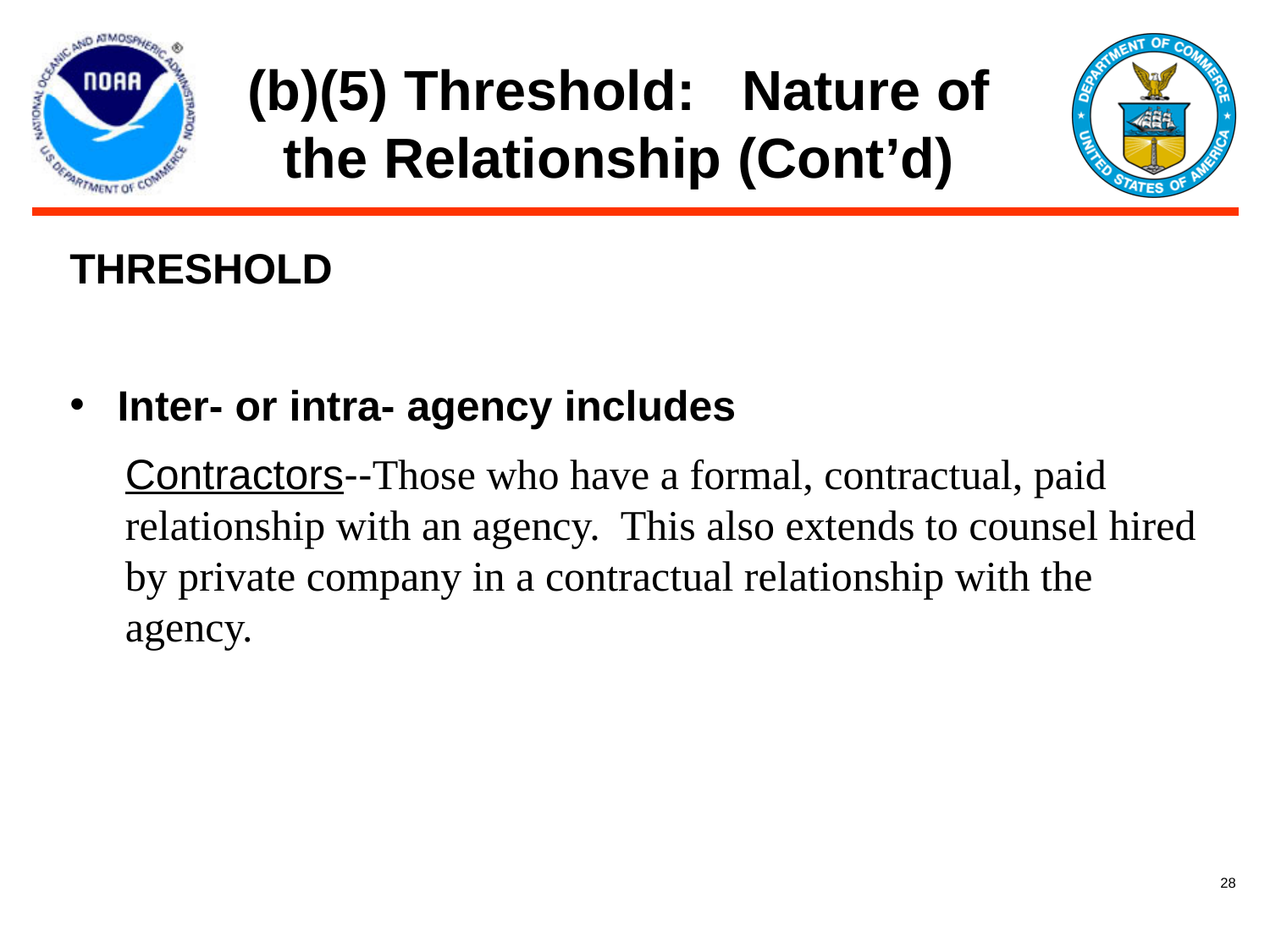

# (b)(5) Threshold:   Nature of the Relationship (Cont’d)
THRESHOLD

Inter- or intra- agency includes
Contractors--Those who have a formal, contractual, paid relationship with an agency.  This also extends to counsel hired by private company in a contractual relationship with the agency.

28